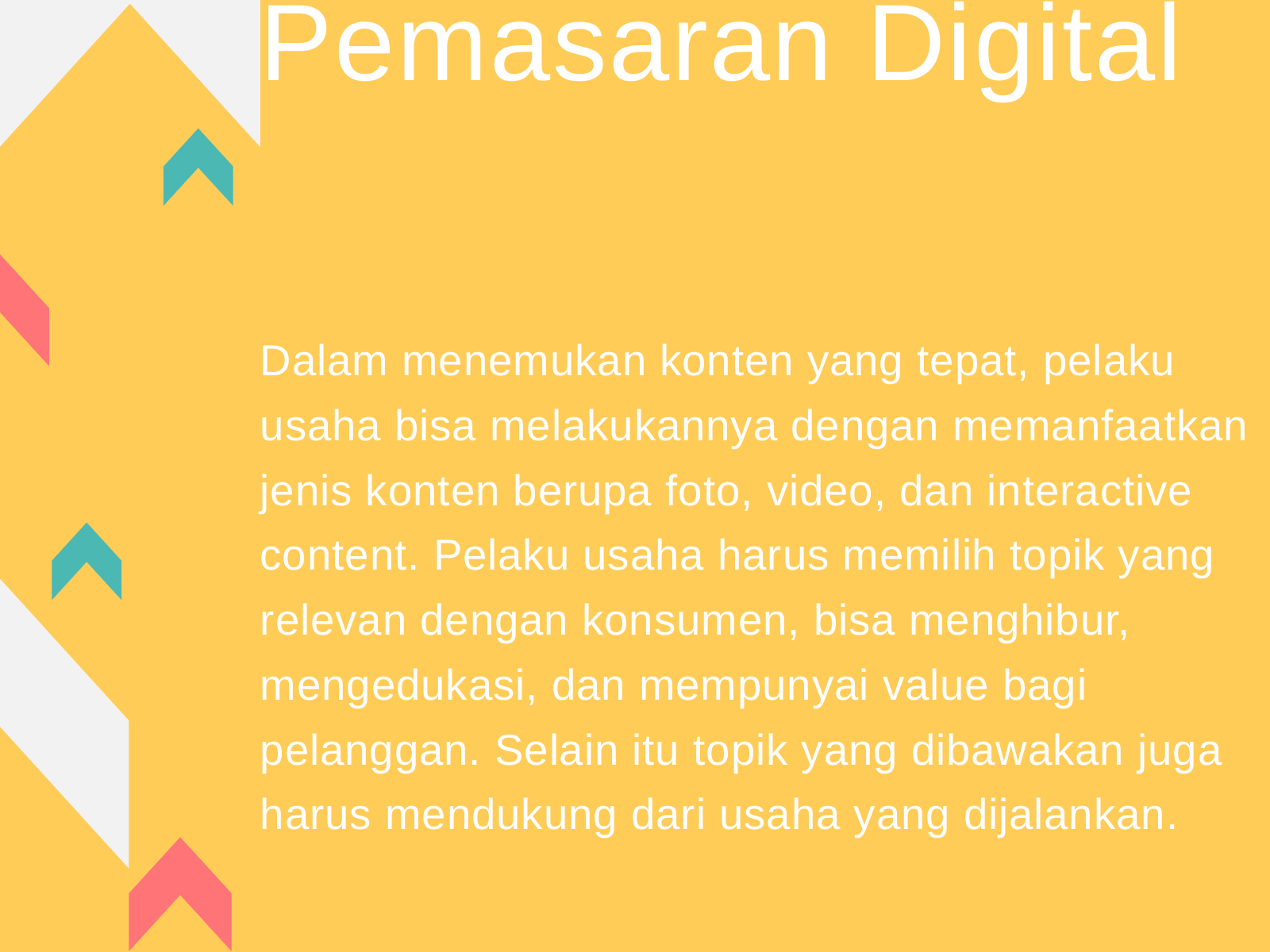

Pemasaran Digital
Dalam menemukan konten yang tepat, pelaku usaha bisa melakukannya dengan memanfaatkan jenis konten berupa foto, video, dan interactive content. Pelaku usaha harus memilih topik yang relevan dengan konsumen, bisa menghibur, mengedukasi, dan mempunyai value bagi pelanggan. Selain itu topik yang dibawakan juga harus mendukung dari usaha yang dijalankan.